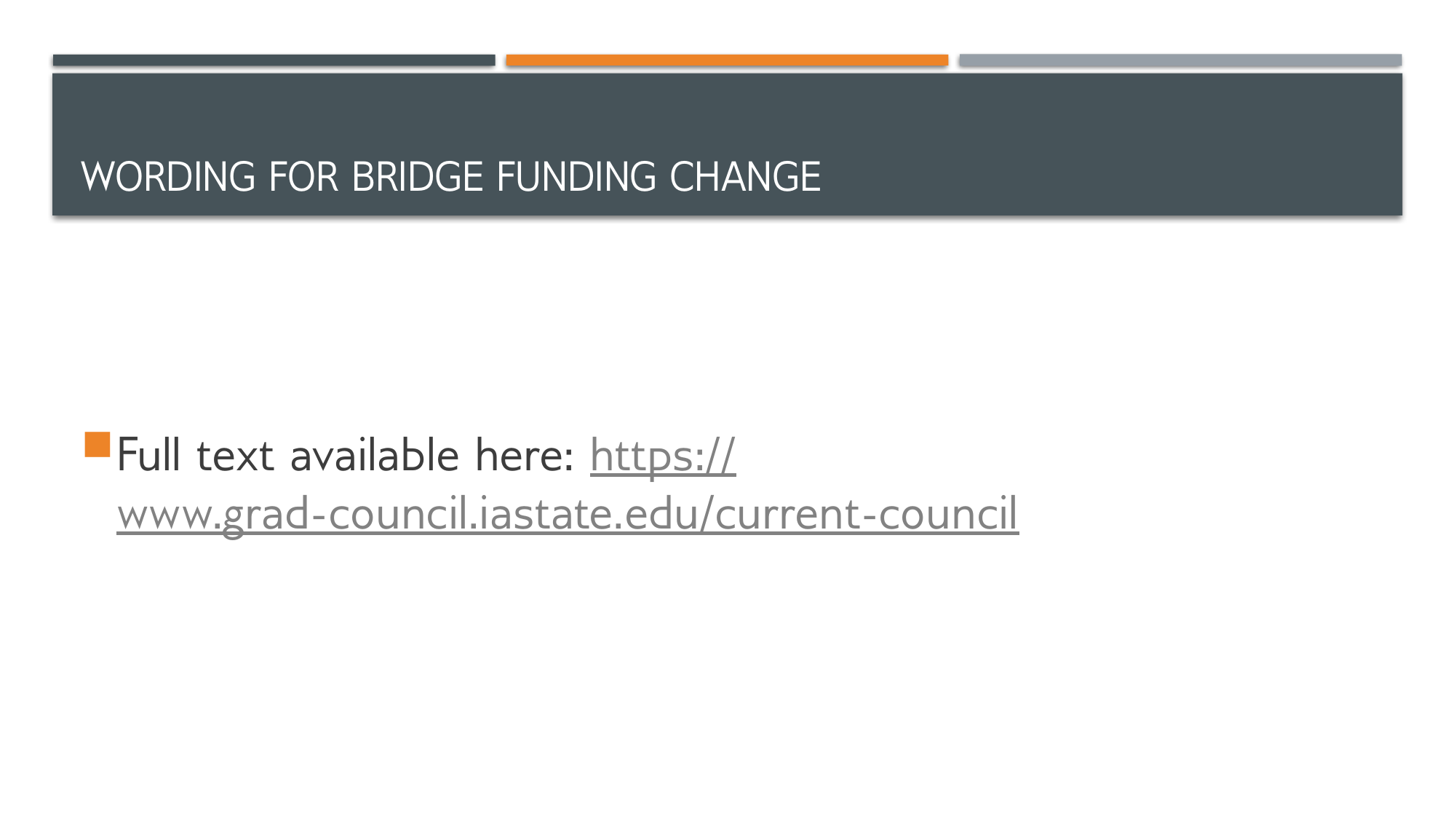

# Wording for bridge funding change
Full text available here: https://www.grad-council.iastate.edu/current-council